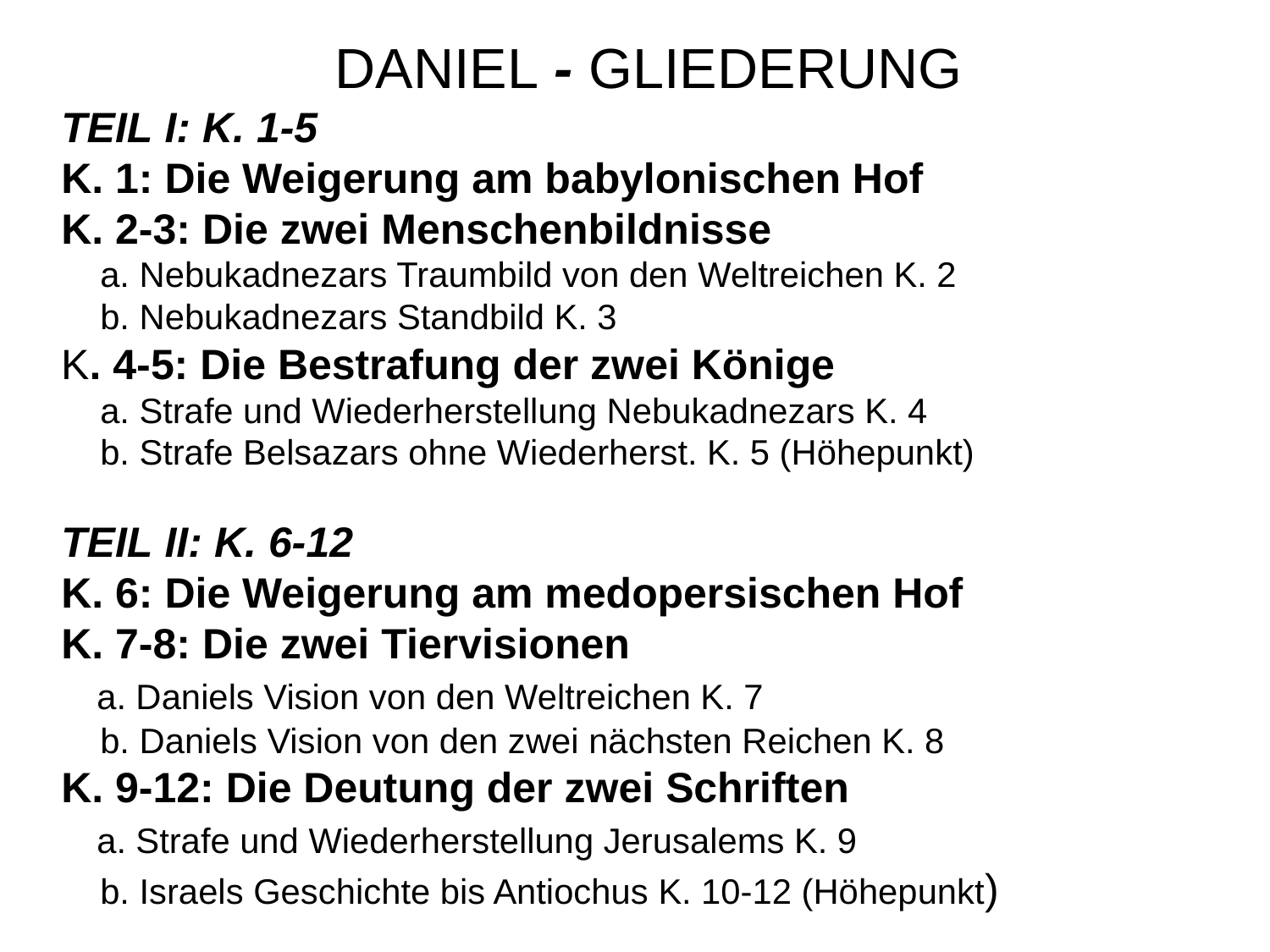

Daniel - Gliederung
Teil I: K. 1-5
K. 1: Die Weigerung am babylonischen Hof
K. 2-3: Die zwei Menschenbildnisse
    a. Nebukadnezars Traumbild von den Weltreichen K. 2
    b. Nebukadnezars Standbild K. 3
K. 4-5: Die Bestrafung der zwei Könige
    a. Strafe und Wiederherstellung Nebukadnezars K. 4
    b. Strafe Belsazars ohne Wiederherst. K. 5 (Höhepunkt)

Teil II: K. 6-12
K. 6: Die Weigerung am medopersischen Hof
K. 7-8: Die zwei Tiervisionen
   a. Daniels Vision von den Weltreichen K. 7
    b. Daniels Vision von den zwei nächsten Reichen K. 8
K. 9-12: Die Deutung der zwei Schriften
   a. Strafe und Wiederherstellung Jerusalems K. 9
    b. Israels Geschichte bis Antiochus K. 10-12 (Höhepunkt)